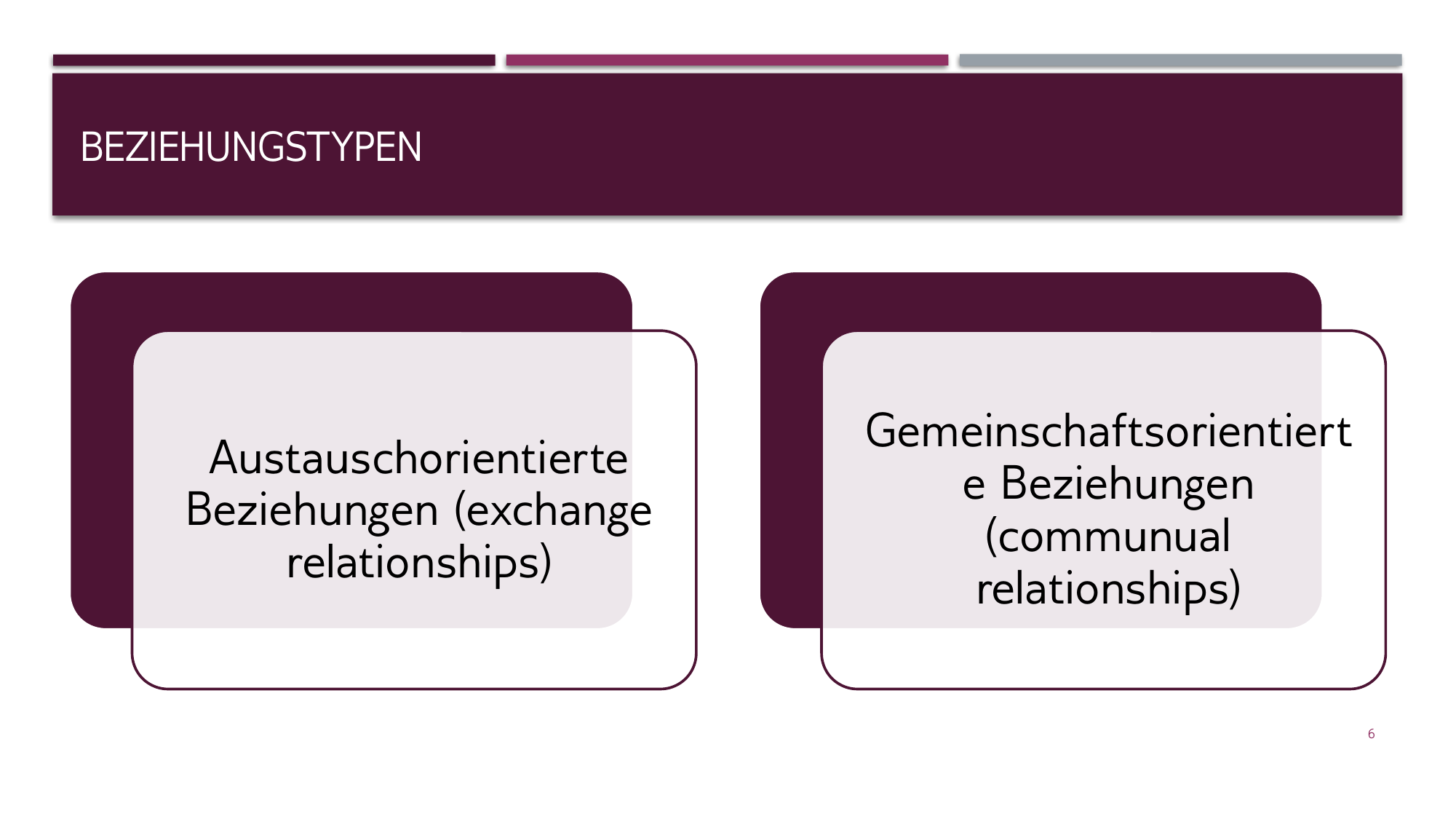

# Beziehungstypen
Austauschorientierte Beziehungen (exchange relationships)
Gemeinschaftsorientierte Beziehungen (communual relationships)
6